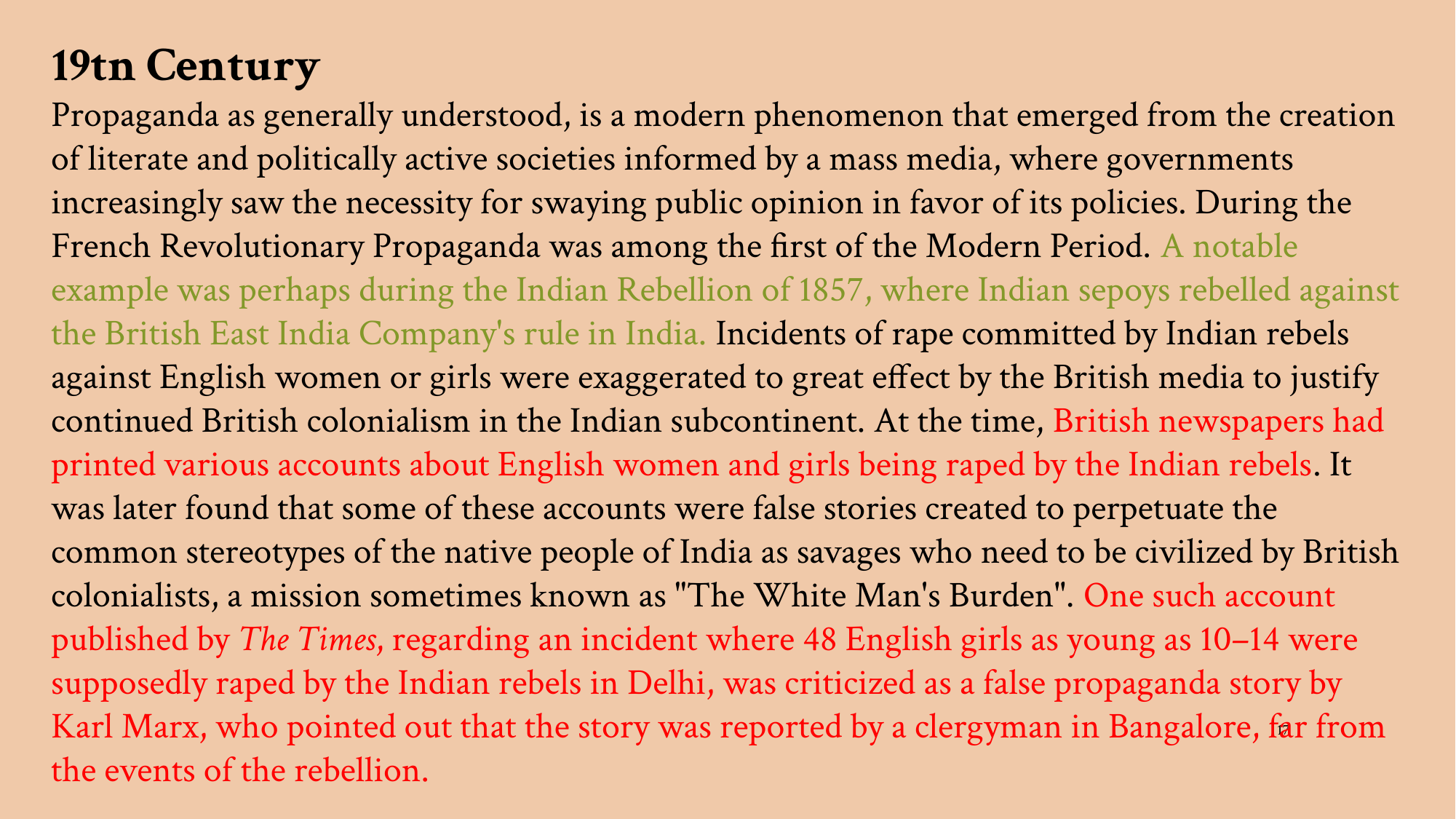

19tn Century
Propaganda as generally understood, is a modern phenomenon that emerged from the creation of literate and politically active societies informed by a mass media, where governments increasingly saw the necessity for swaying public opinion in favor of its policies. During the French Revolutionary Propaganda was among the first of the Modern Period. A notable example was perhaps during the Indian Rebellion of 1857, where Indian sepoys rebelled against the British East India Company's rule in India. Incidents of rape committed by Indian rebels against English women or girls were exaggerated to great effect by the British media to justify continued British colonialism in the Indian subcontinent. At the time, British newspapers had printed various accounts about English women and girls being raped by the Indian rebels. It was later found that some of these accounts were false stories created to perpetuate the common stereotypes of the native people of India as savages who need to be civilized by British colonialists, a mission sometimes known as "The White Man's Burden". One such account published by The Times, regarding an incident where 48 English girls as young as 10–14 were supposedly raped by the Indian rebels in Delhi, was criticized as a false propaganda story by Karl Marx, who pointed out that the story was reported by a clergyman in Bangalore, far from the events of the rebellion.
17